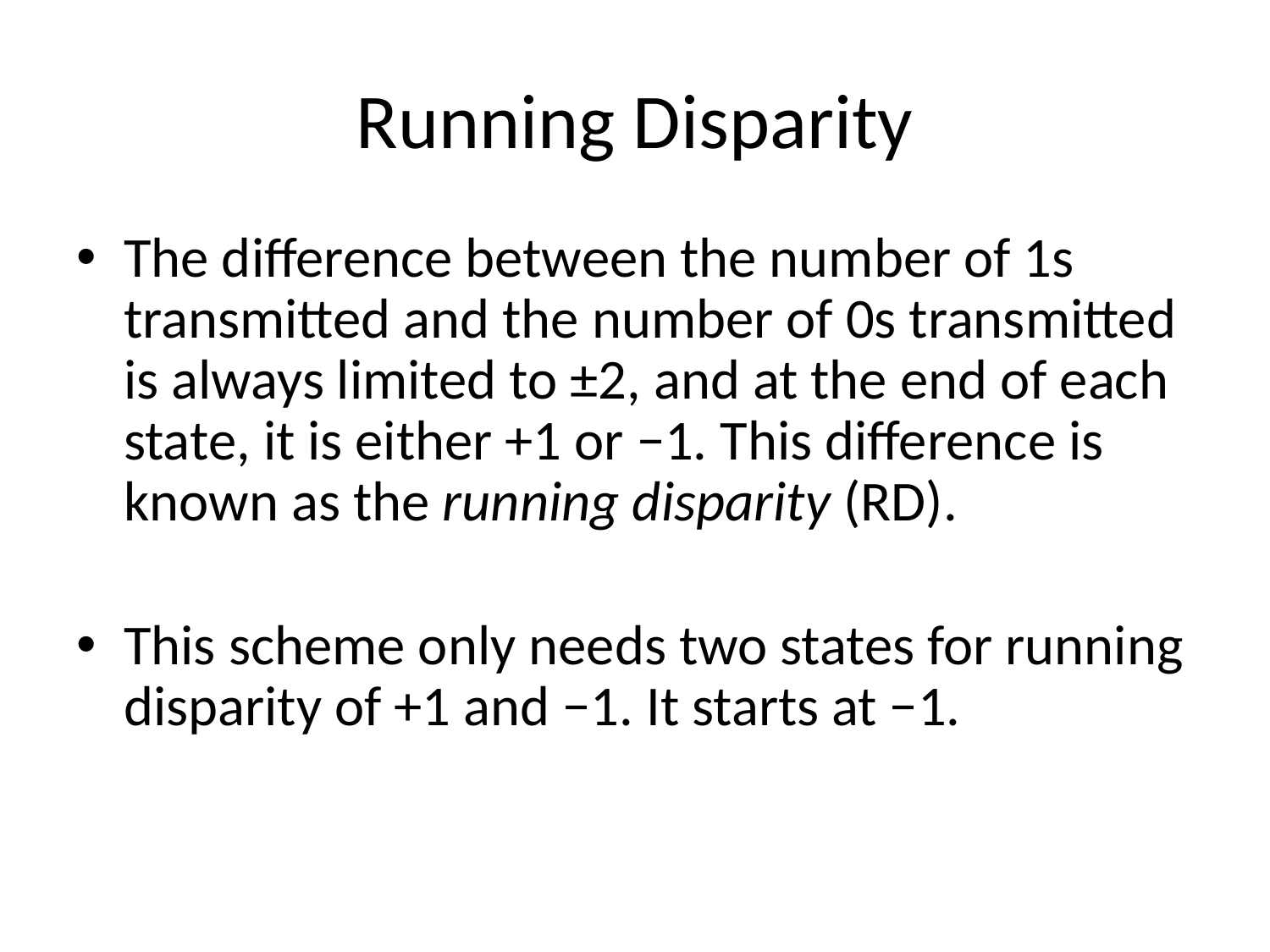

# Running Disparity
The difference between the number of 1s transmitted and the number of 0s transmitted is always limited to ±2, and at the end of each state, it is either +1 or −1. This difference is known as the running disparity (RD).

This scheme only needs two states for running disparity of +1 and −1. It starts at −1.